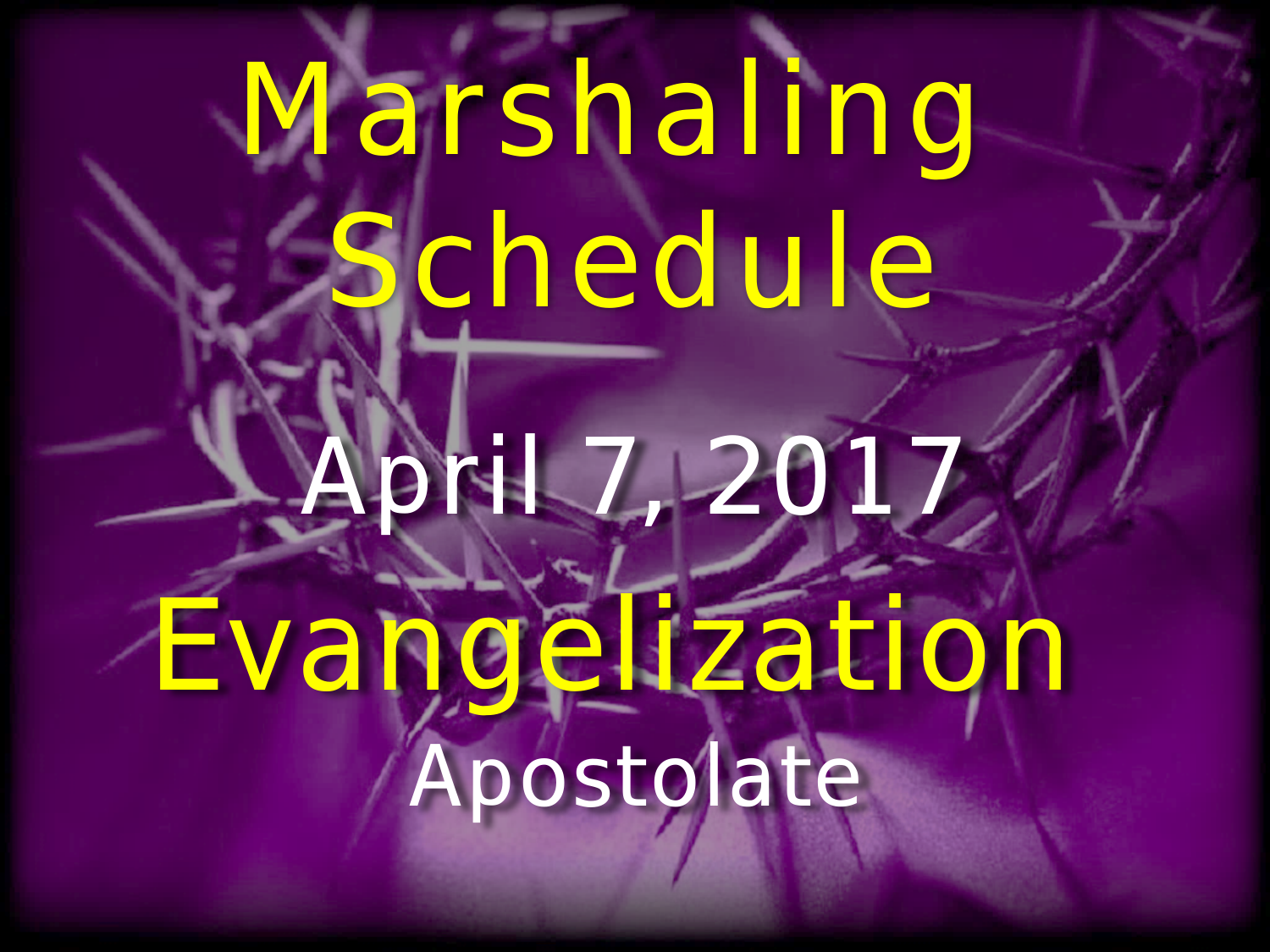

Marshaling
Schedule
April 7, 2017
Evangelization
Apostolate